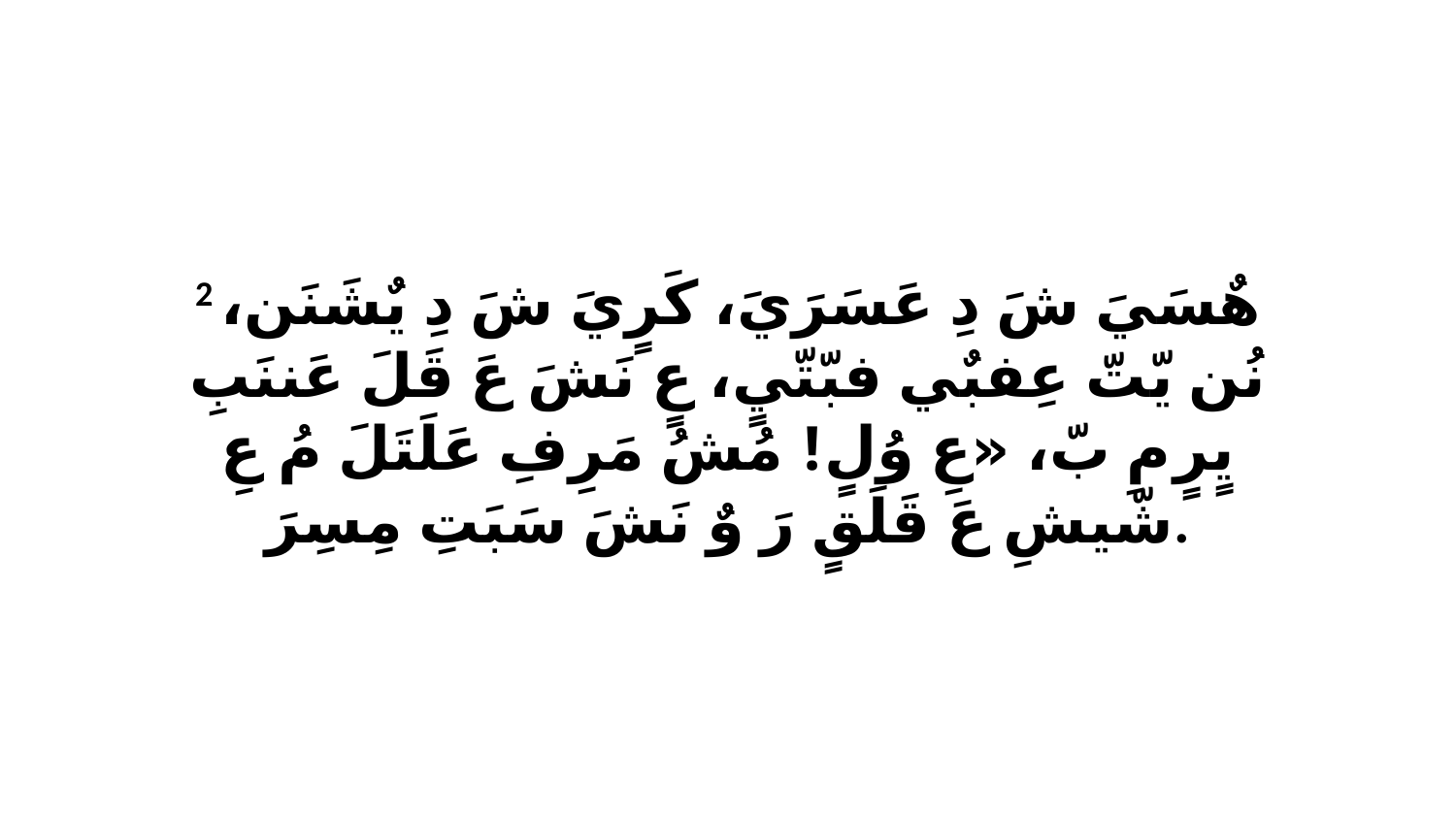

2 هٌسَيَ شَ دِ عَسَرَيَ، كَرٍيَ شَ دِ يٌشَنَن، نُن يّتّ عِفبٌي فبّتّيٍ، عٍ نَشَ عَ قَلَ عَننَبِ يٍرٍ مِ بّ، «عِ وُلٍ! مُشُ مَرِفِ عَلَتَلَ مُ عِ شّيشِ عَ قَلَقٍ رَ وٌ نَشَ سَبَتِ مِسِرَ.